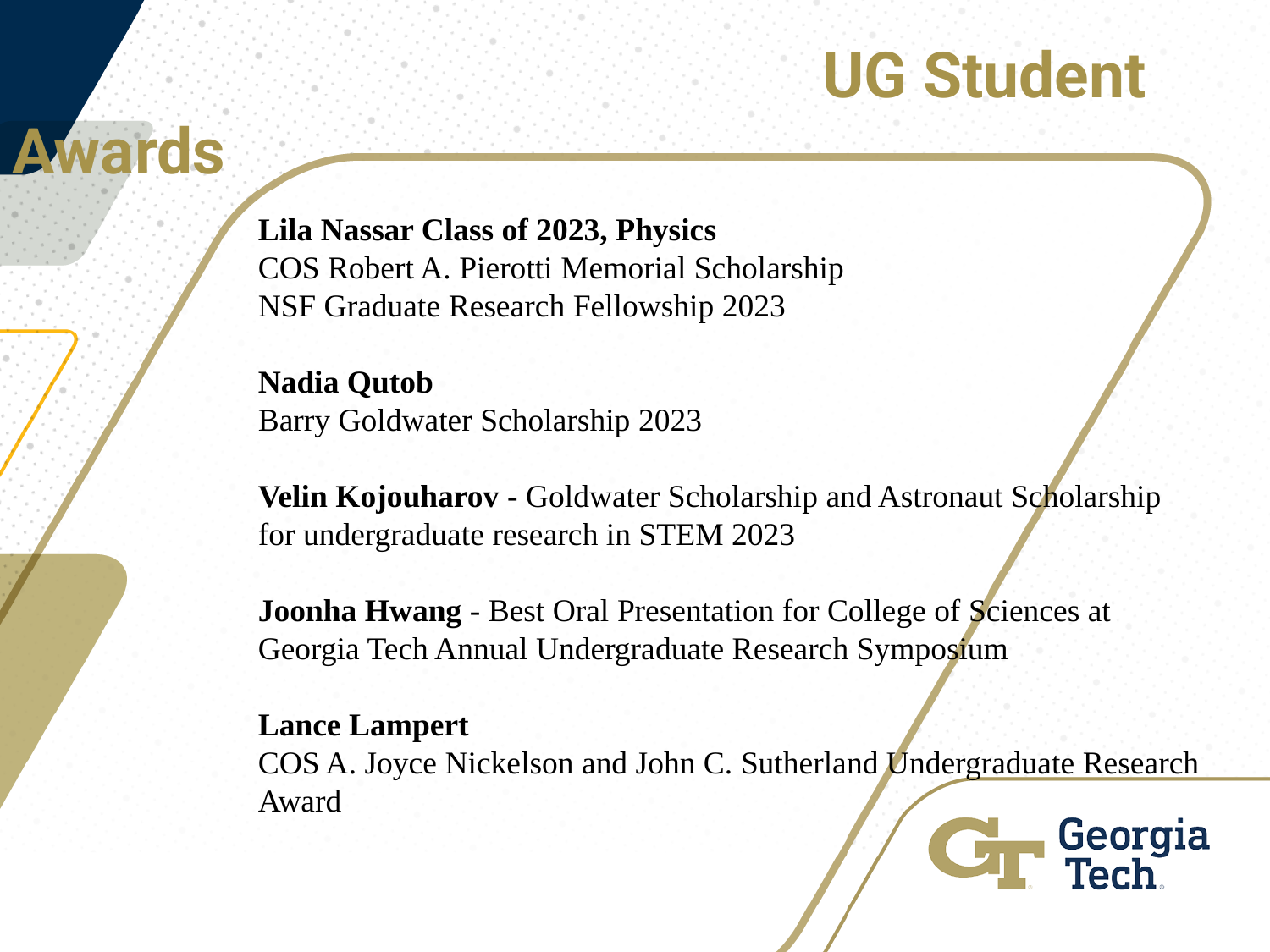

UG Student Awards
Lila Nassar Class of 2023, Physics
COS Robert A. Pierotti Memorial Scholarship
NSF Graduate Research Fellowship 2023

Nadia Qutob
Barry Goldwater Scholarship 2023

Velin Kojouharov - Goldwater Scholarship and Astronaut Scholarship for undergraduate research in STEM 2023

Joonha Hwang - Best Oral Presentation for College of Sciences at Georgia Tech Annual Undergraduate Research Symposium

Lance Lampert
COS A. Joyce Nickelson and John C. Sutherland Undergraduate Research Award